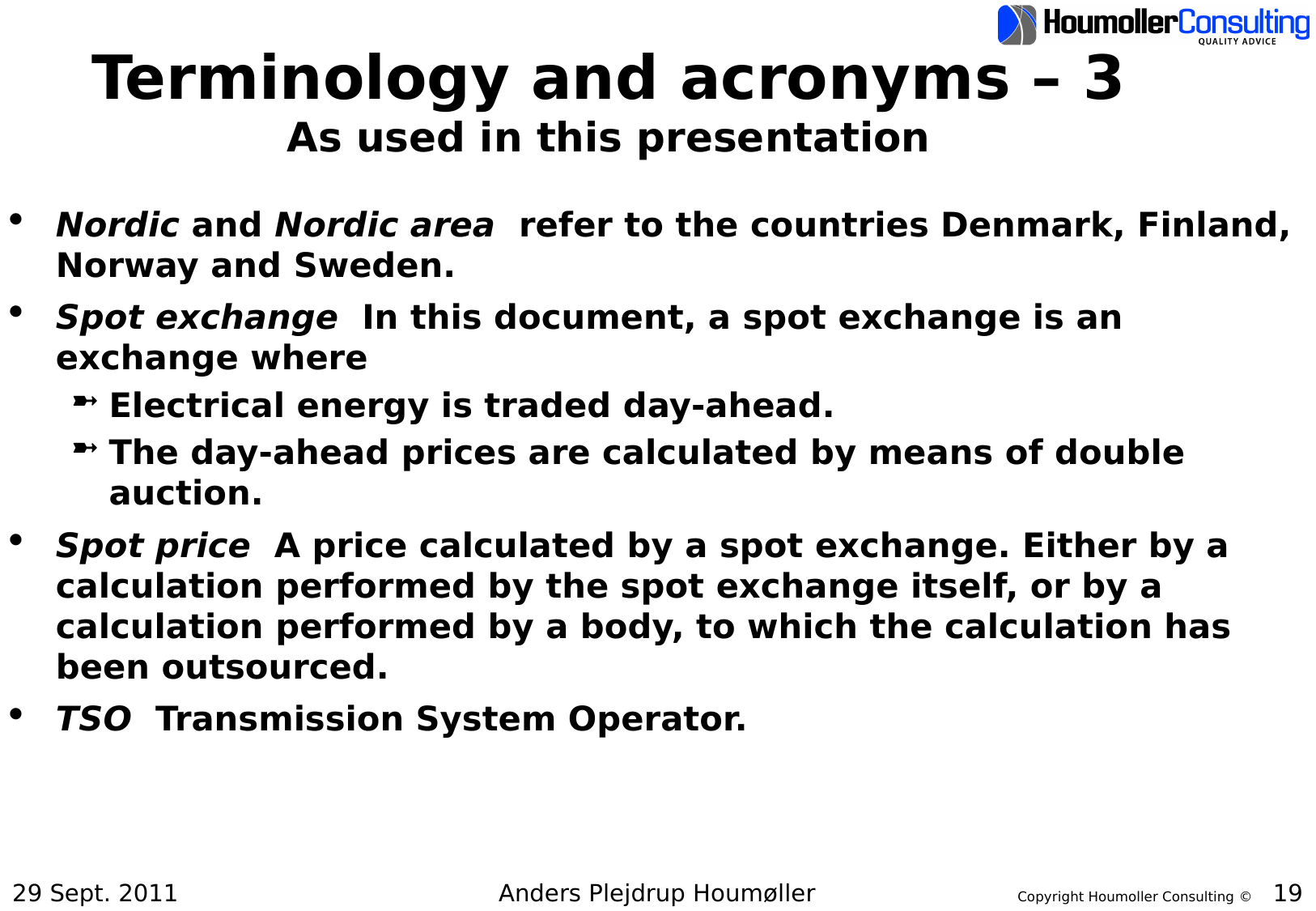

# Terminology and acronyms – 3 As used in this presentation
Nordic and Nordic area  refer to the countries Denmark, Finland, Norway and Sweden.
Spot exchange  In this document, a spot exchange is an exchange where
Electrical energy is traded day-ahead.
The day-ahead prices are calculated by means of double auction.
Spot price  A price calculated by a spot exchange. Either by a calculation performed by the spot exchange itself, or by a calculation performed by a body, to which the calculation has been outsourced.
TSO  Transmission System Operator.

29 Sept. 2011
Anders Plejdrup Houmøller
19